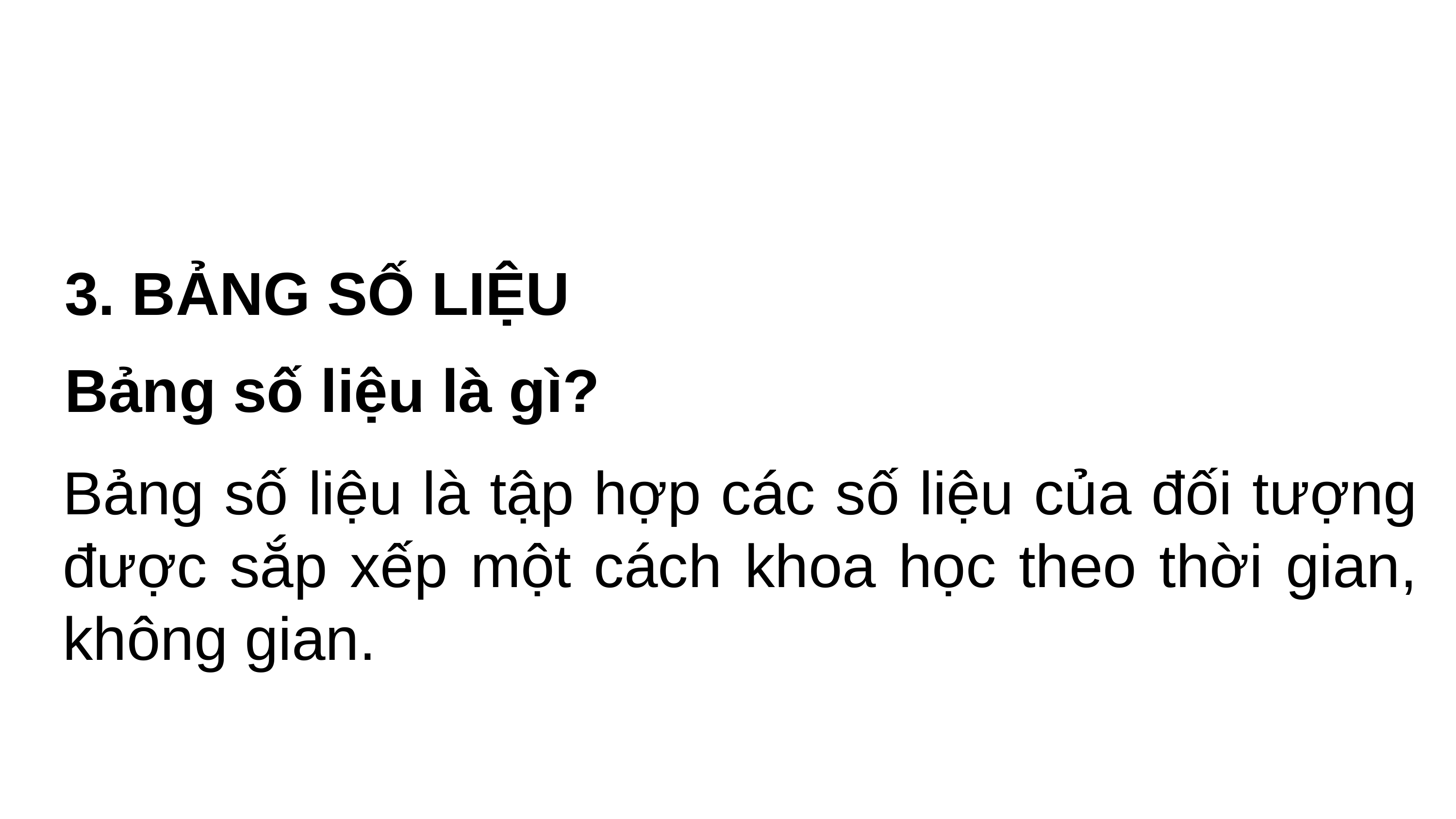

3. BẢNG SỐ LIỆU
Bảng số liệu là gì?
Bảng số liệu là tập hợp các số liệu của đối tượng được sắp xếp một cách khoa học theo thời gian, không gian.